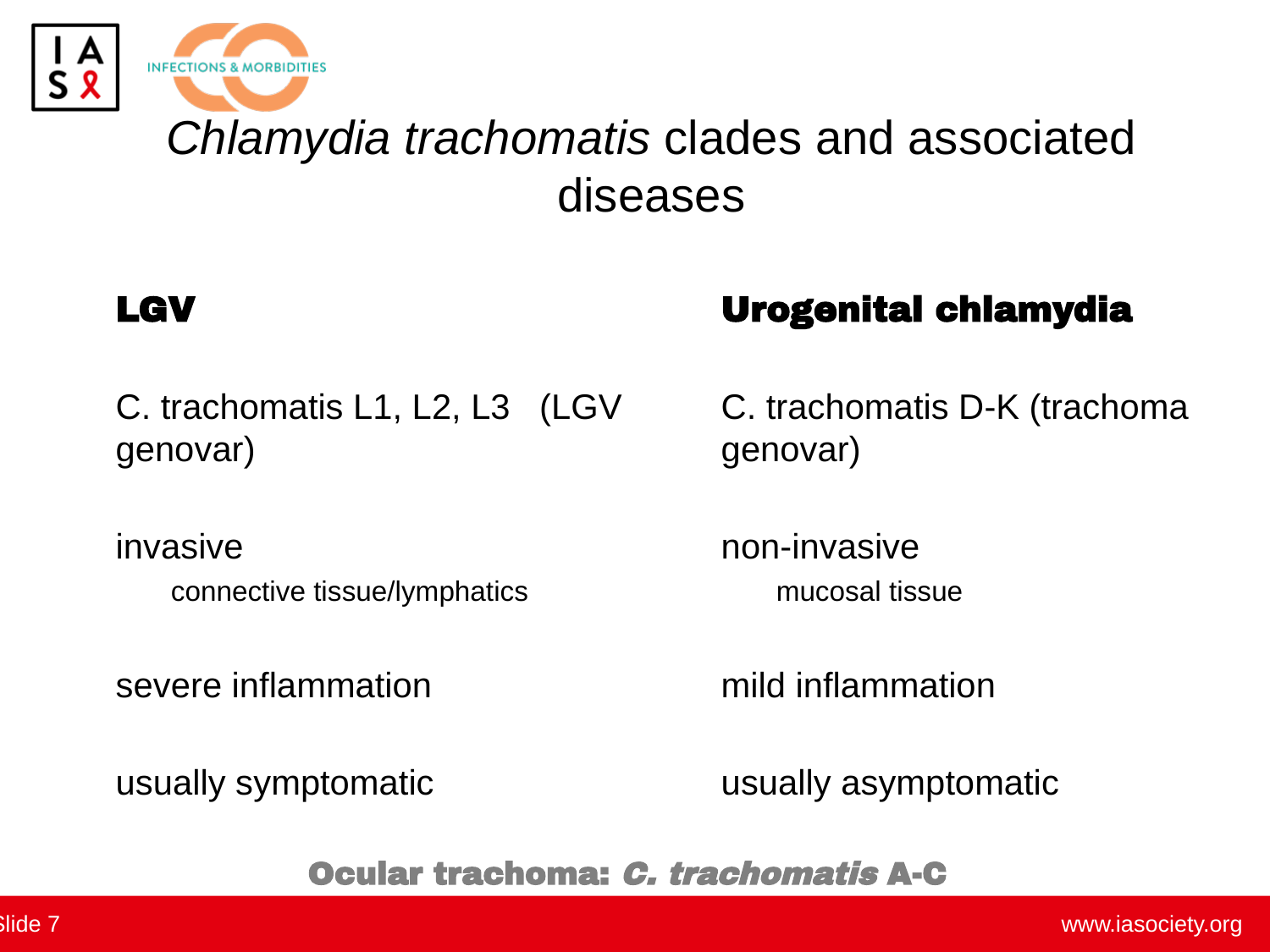

Chlamydia trachomatis clades and associated diseases
LGV

C. trachomatis L1, L2, L3   (LGV genovar)

invasive
connective tissue/lymphatics

severe inflammation

usually symptomatic

Urogenital chlamydia

C. trachomatis D-K (trachoma genovar)

non-invasive
mucosal tissue

mild inflammation

usually asymptomatic
Ocular trachoma: C. trachomatis A-C